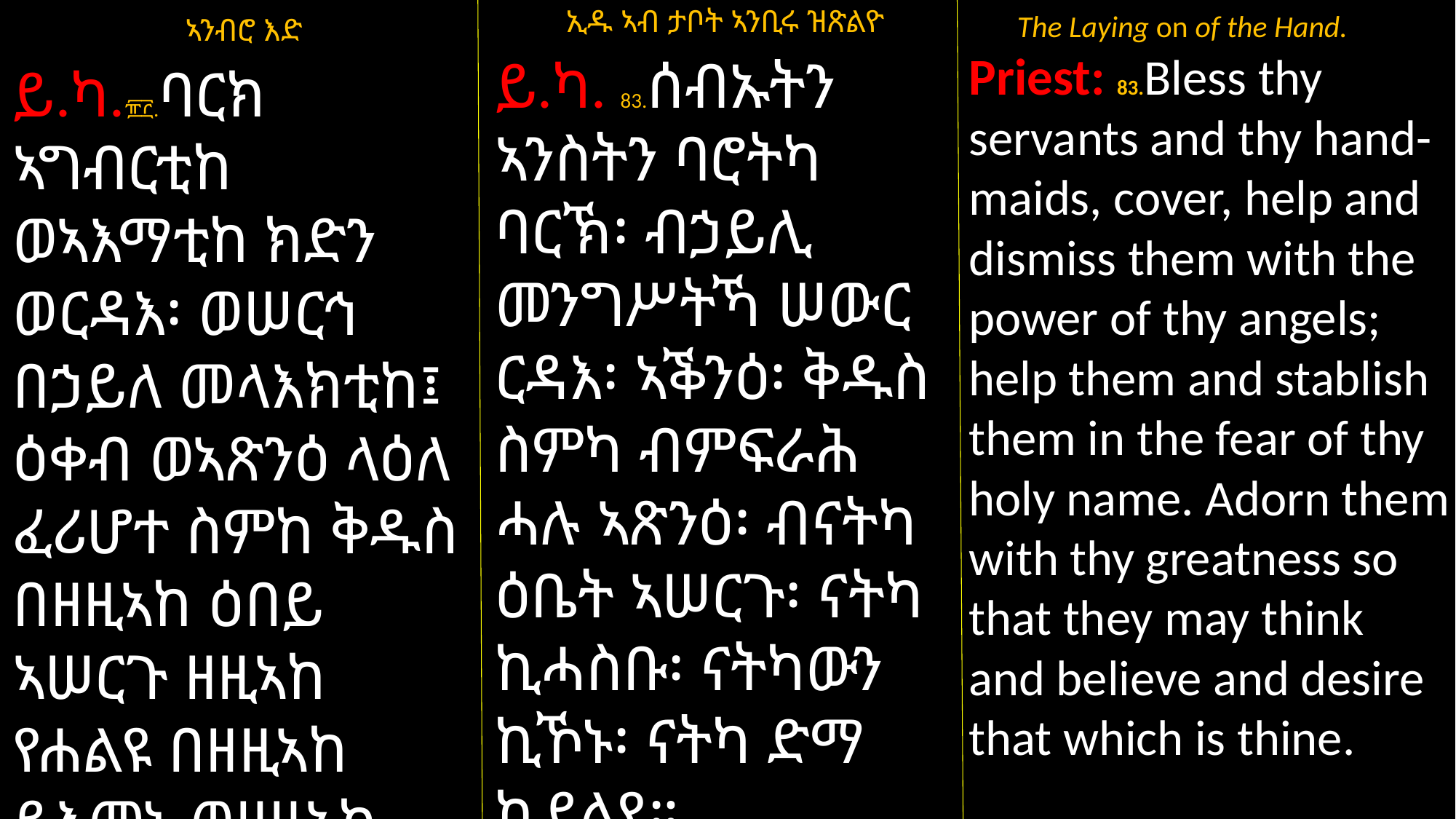

ኣንብሮ እድ
ይ.ካ.፹፫.ባርክ ኣግብርቲከ ወኣእማቲከ ክድን ወርዳእ፡ ወሠርኅ በኃይለ መላእክቲከ፤ ዕቀብ ወኣጽንዕ ላዕለ ፈሪሆተ ስምከ ቅዱስ በዘዚኣከ ዕበይ ኣሠርጉ ዘዚኣከ የሐልዩ በዘዚኣከ ይእመኑ ወዘዚኣከ ይፍቅዱ።
ኢዱ ኣብ ታቦት ኣንቢሩ ዝጽልዮ
ይ.ካ. 83.ሰብኡትን ኣንስትን ባሮትካ ባርኽ፡ ብኃይሊ መንግሥትኻ ሠውር ርዳእ፡ ኣቕንዕ፡ ቅዱስ ስምካ ብምፍራሕ ሓሉ ኣጽንዕ፡ ብናትካ ዕቤት ኣሠርጉ፡ ናትካ ኪሓስቡ፡ ናትካውን ኪኾኑ፡ ናትካ ድማ ኪደልዩ።
       The Laying on of the Hand.
Priest: 83.Bless thy servants and thy hand- maids, cover, help and dismiss them with the power of thy angels; help them and stablish them in the fear of thy holy name. Adorn them with thy greatness so that they may think and believe and desire that which is thine.